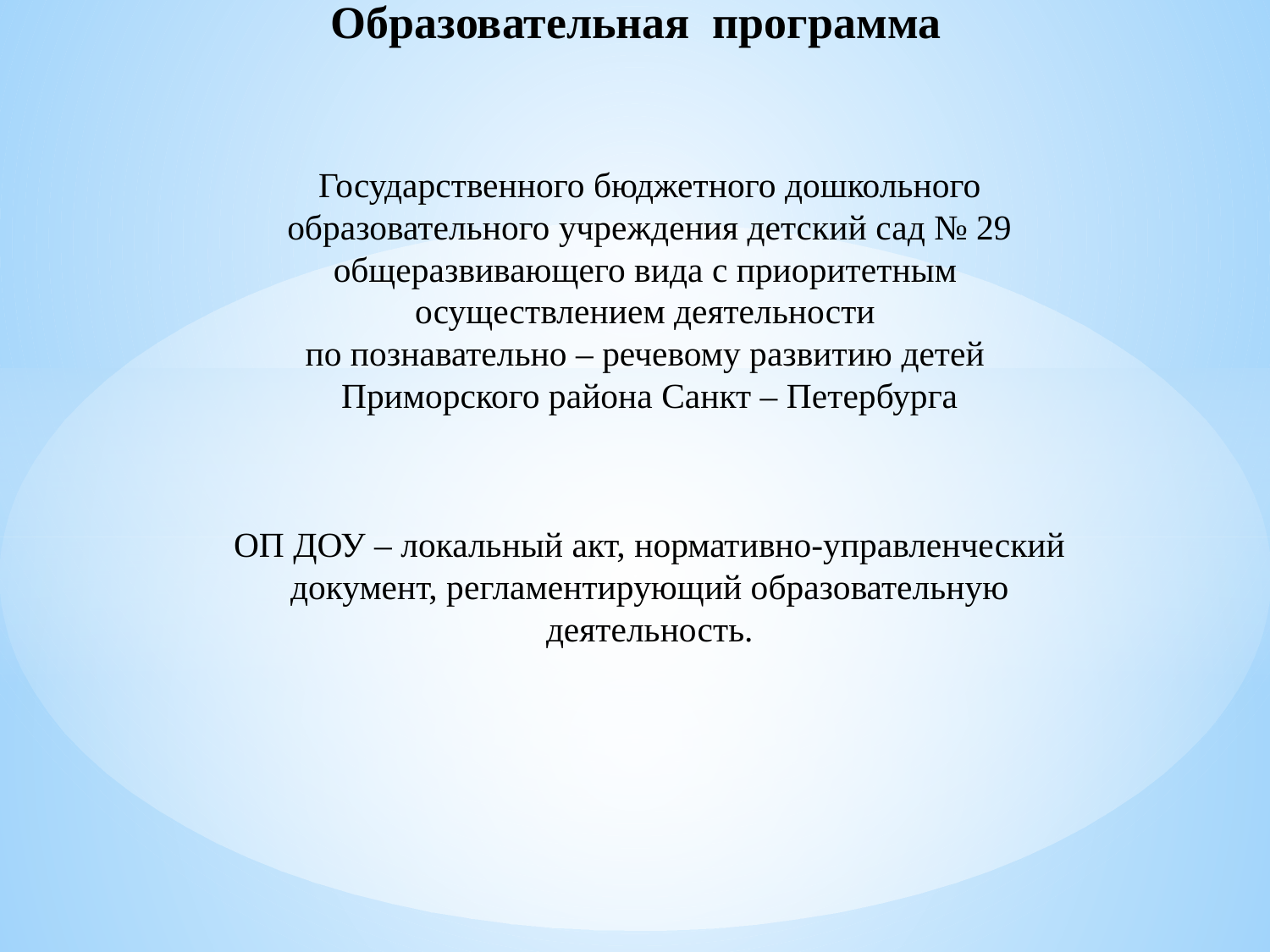

# Образовательная  программа
Государственного бюджетного дошкольного образовательного учреждения детский сад № 29 общеразвивающего вида с приоритетным
осуществлением деятельности
по познавательно – речевому развитию детей
Приморского района Санкт – Петербурга

ОП ДОУ – локальный акт, нормативно-управленческий документ, регламентирующий образовательную деятельность.